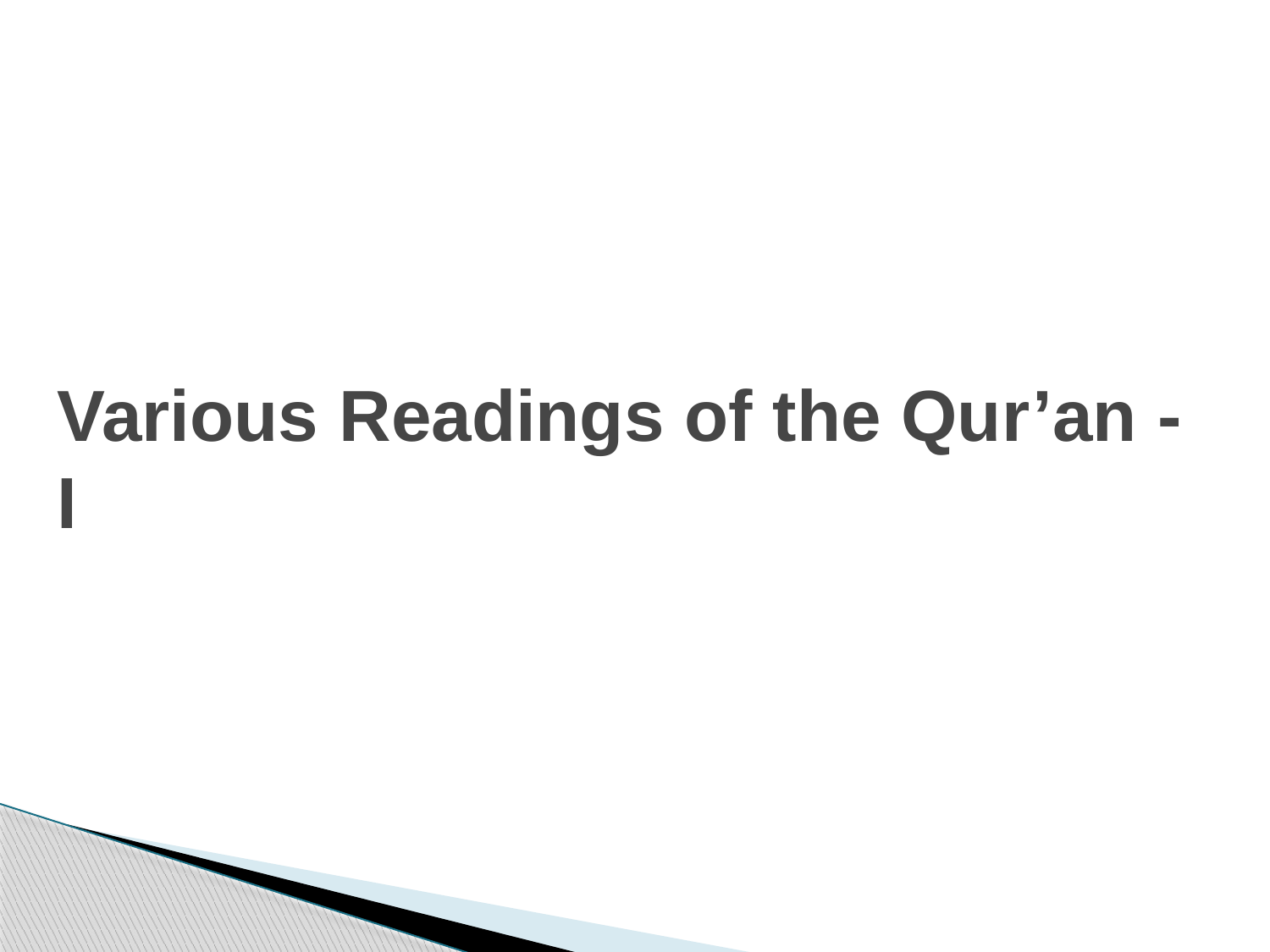

# Various Readings of the Qur’an - I